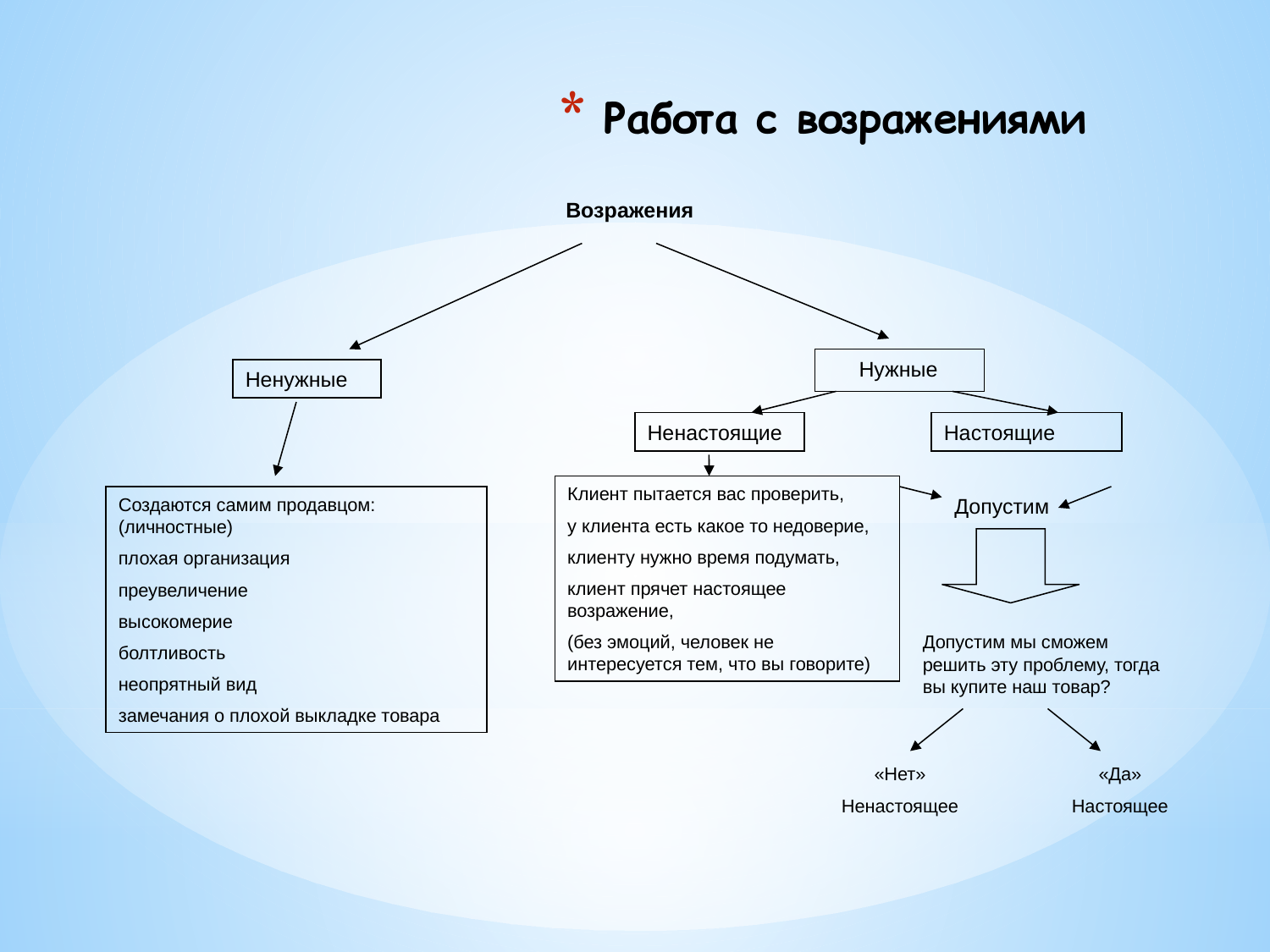

# Работа с возражениями
Возражения

Нужные
Ненужные

Ненастоящие
Настоящие

Клиент пытается вас проверить,
у клиента есть какое то недоверие,
клиенту нужно время подумать,
клиент прячет настоящее возражение,
(без эмоций, человек не интересуется тем, что вы говорите)
Создаются самим продавцом: (личностные)
плохая организация
преувеличение
высокомерие
болтливость
неопрятный вид
замечания о плохой выкладке товара

Допустим

Допустим мы сможем решить эту проблему, тогда вы купите наш товар?

«Нет»
Ненастоящее
«Да»
Настоящее